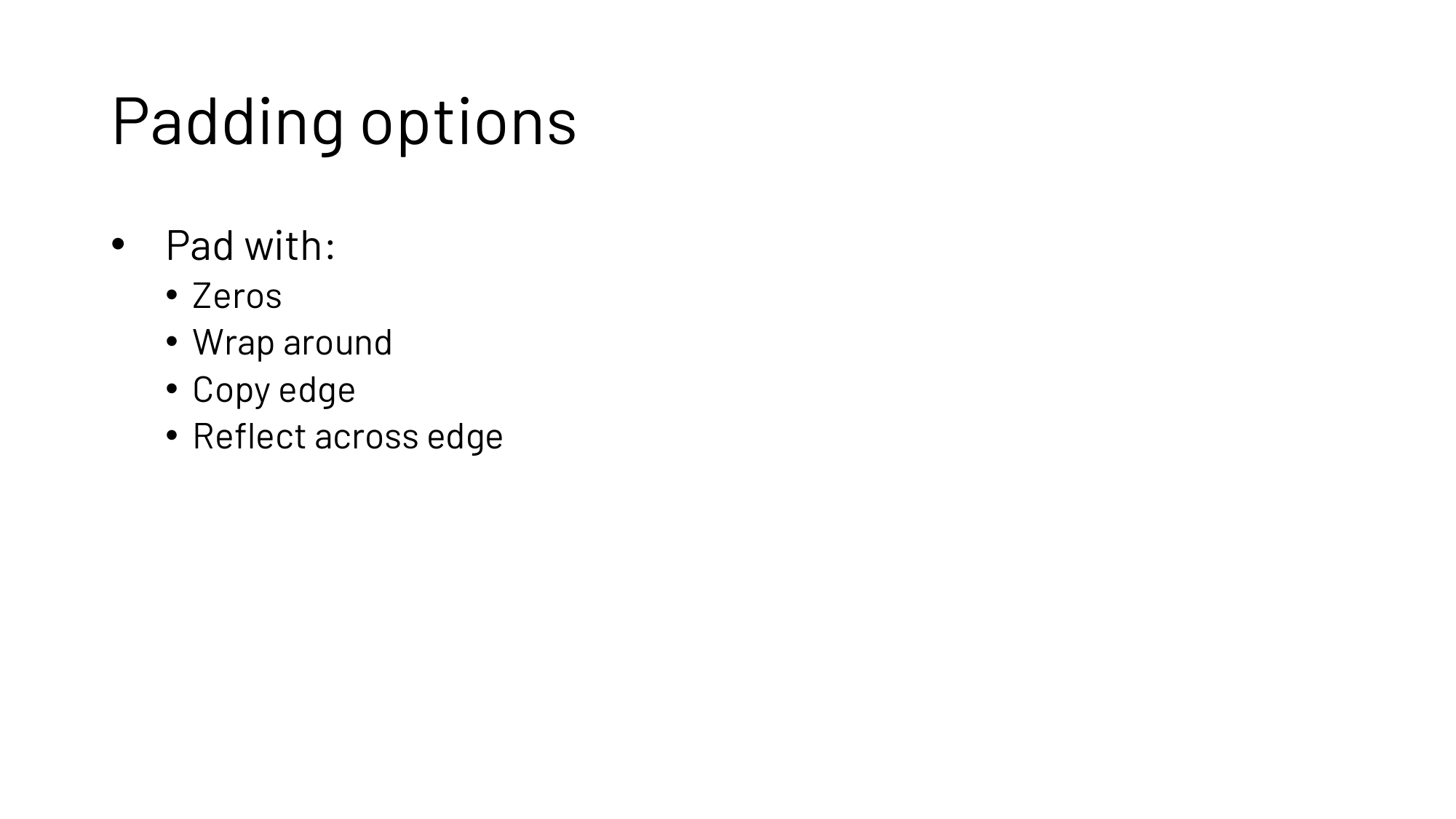

# Padding options
Pad with:
Zeros
Wrap around
Copy edge
Reflect across edge